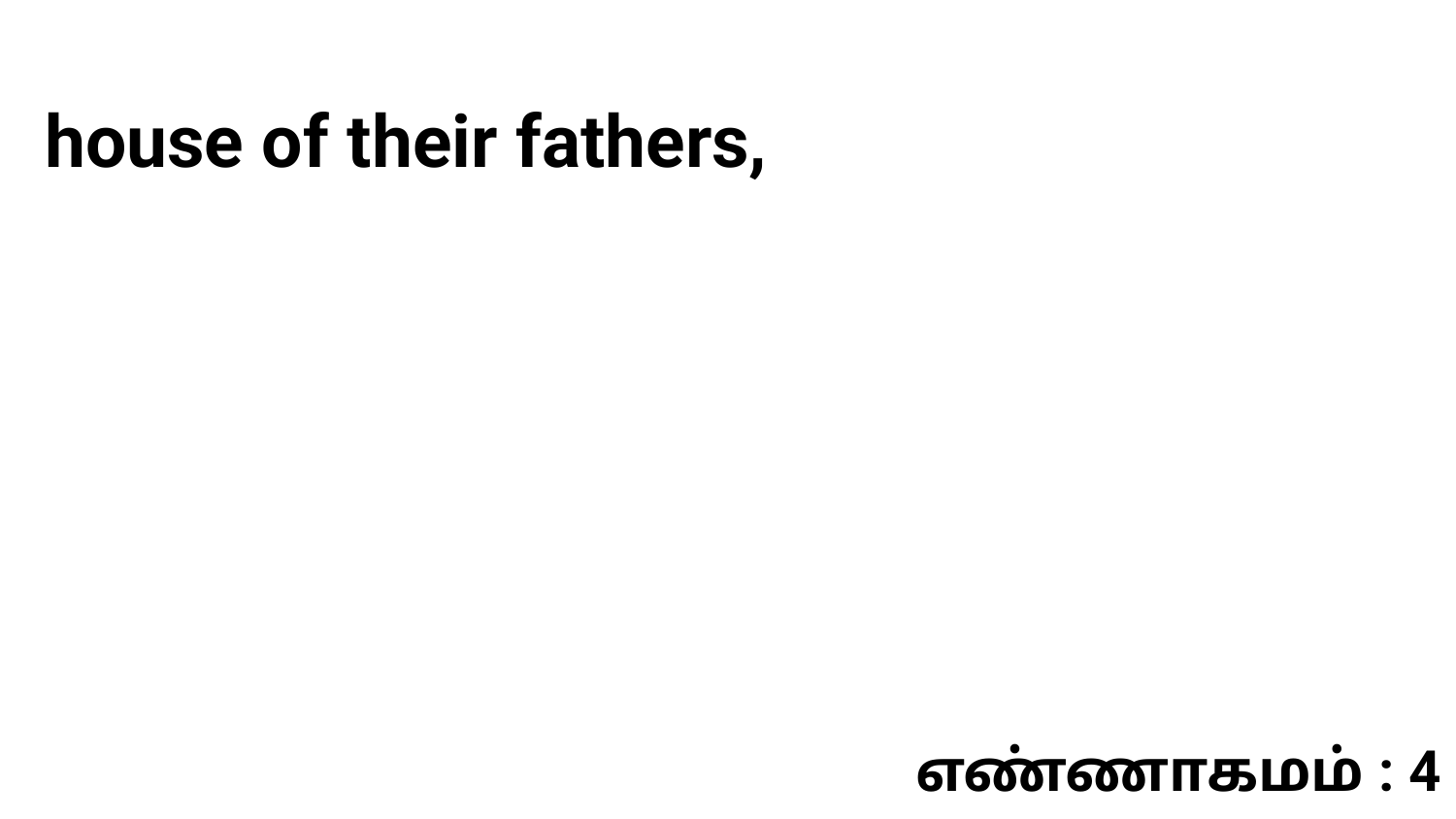

house of their fathers,
எண்ணாகமம் : 4